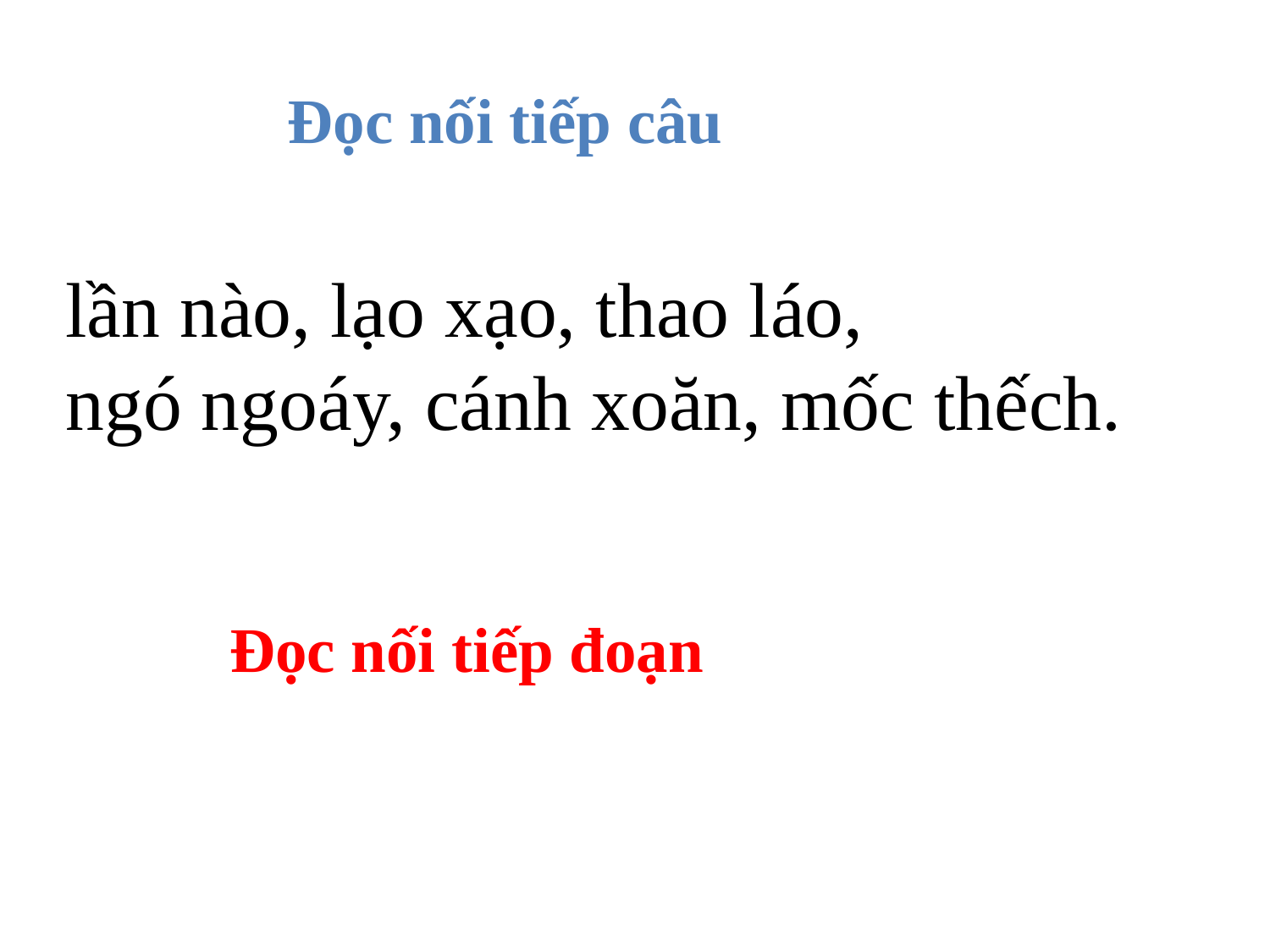

Đọc nối tiếp câu
lần nào, lạo xạo, thao láo,
ngó ngoáy, cánh xoăn, mốc thếch.
Đọc nối tiếp đoạn